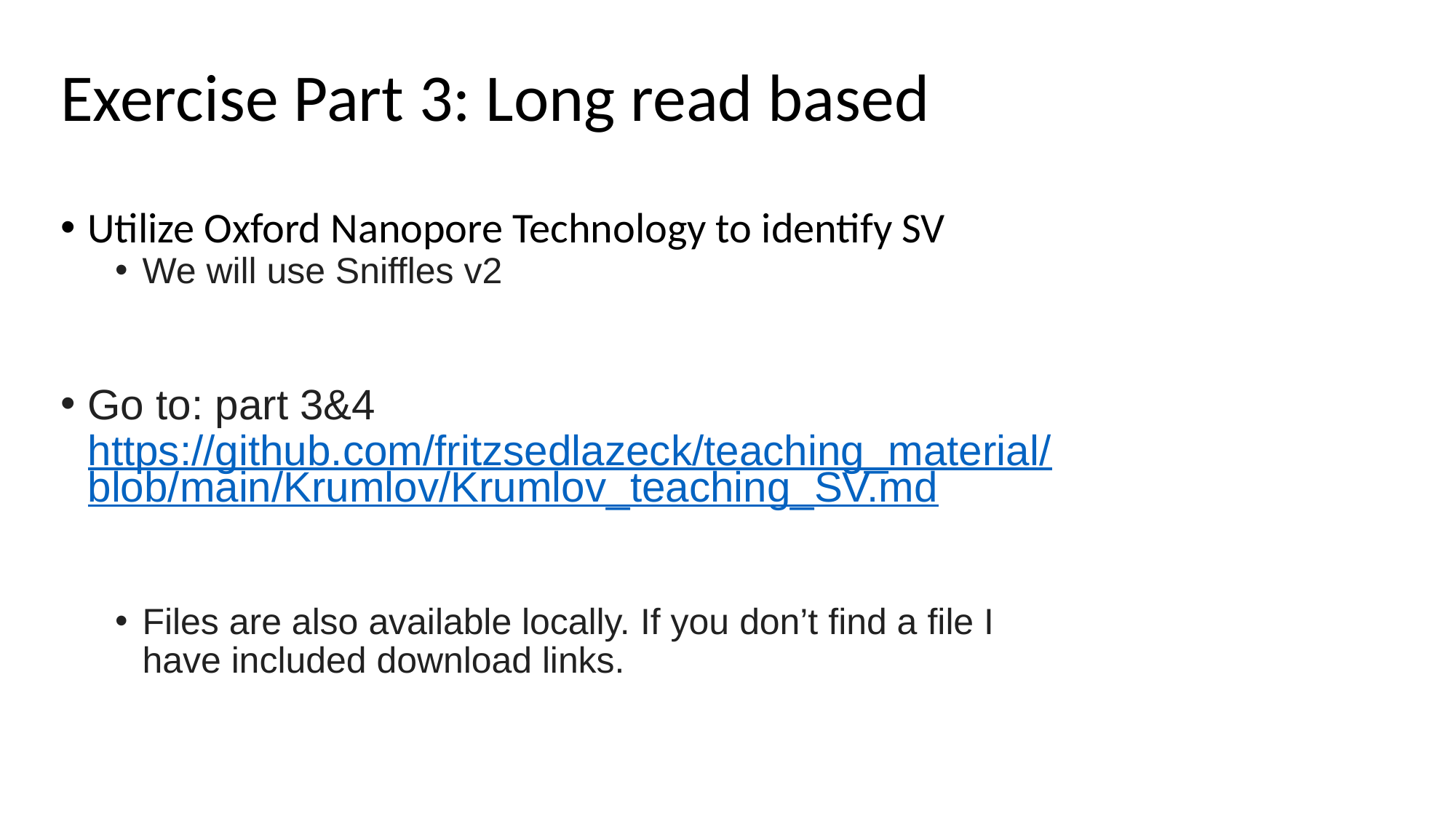

# Exercise Part 3: Long read based
Utilize Oxford Nanopore Technology to identify SV
We will use Sniffles v2

Go to: part 3&4 https://github.com/fritzsedlazeck/teaching_material/blob/main/Krumlov/Krumlov_teaching_SV.md

Files are also available locally. If you don’t find a file I have included download links.